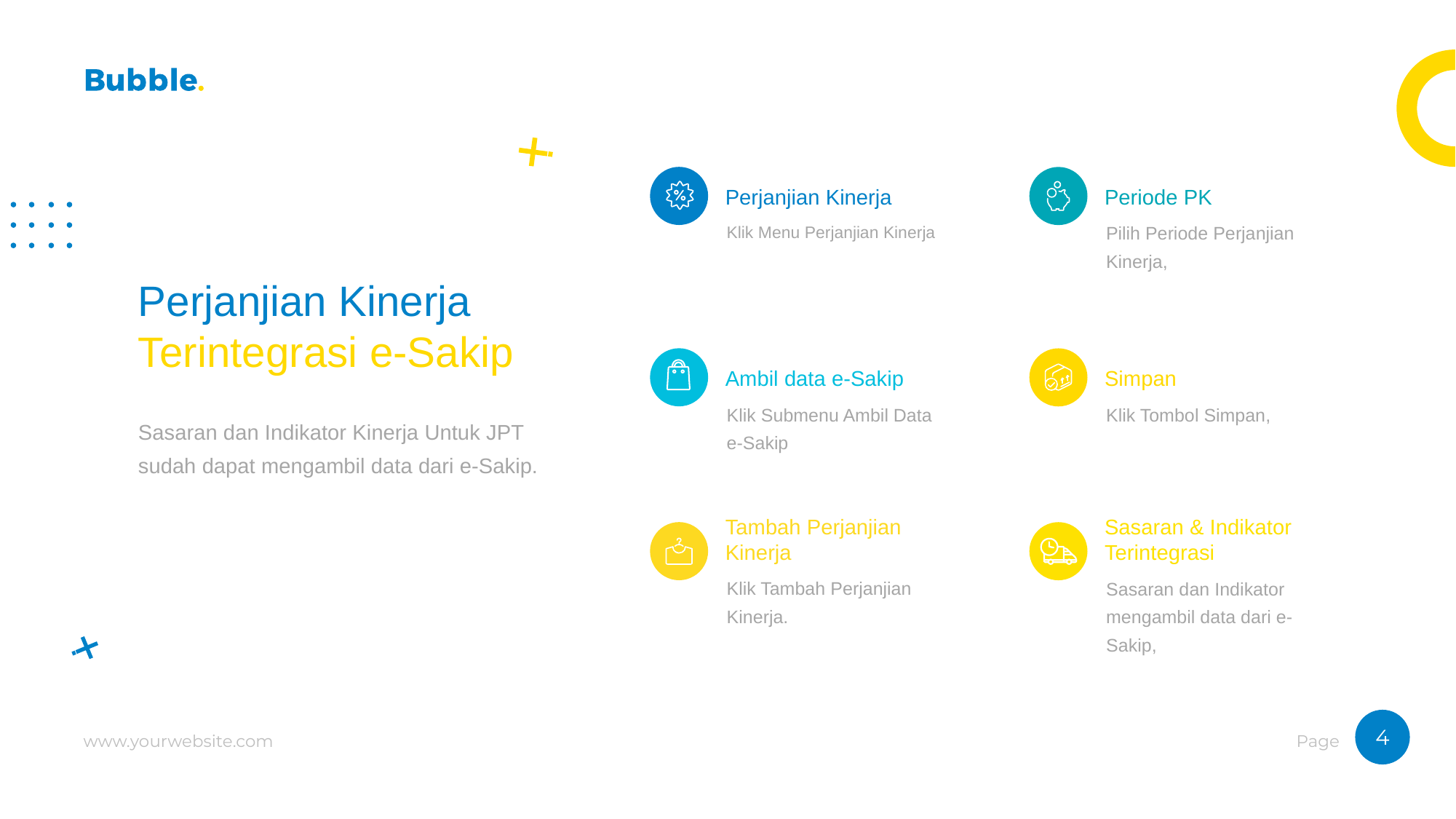

Perjanjian Kinerja

Klik Menu Perjanjian Kinerja

Periode PK

Pilih Periode Perjanjian Kinerja,

Perjanjian Kinerja
Terintegrasi e-Sakip
Sasaran dan Indikator Kinerja Untuk JPT sudah dapat mengambil data dari e-Sakip.

Ambil data e-Sakip
Klik Submenu Ambil Data e-Sakip

Simpan

Klik Tombol Simpan,
Tambah Perjanjian Kinerja

Klik Tambah Perjanjian Kinerja.
Sasaran & Indikator Terintegrasi

Sasaran dan Indikator mengambil data dari e-Sakip,